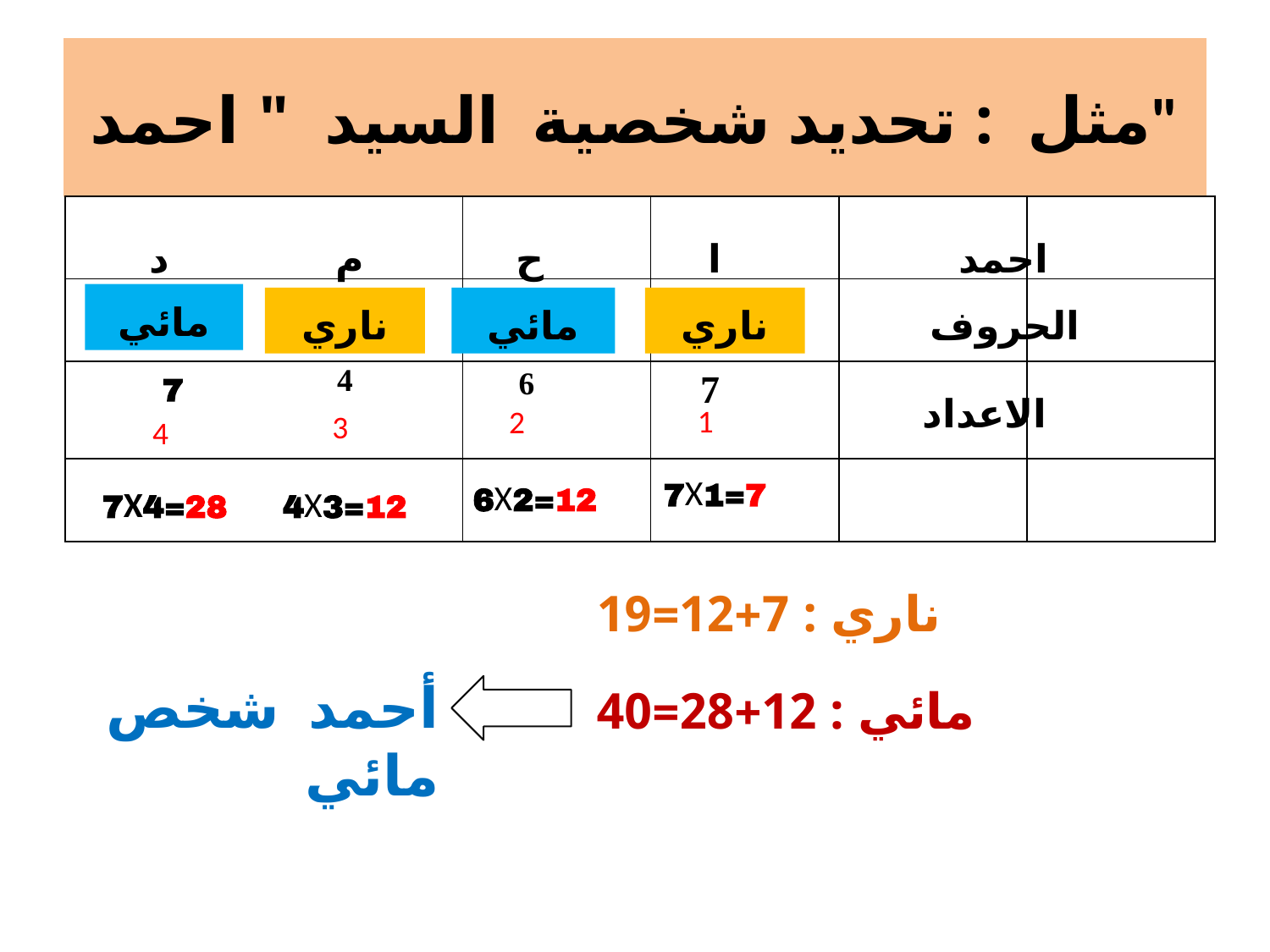

# مثل  : تحديد شخصية  السيد  " احمد"
|  |  |  |  |  |
| --- | --- | --- | --- | --- |
|  |  |  |  |  |
|  |  |  |  |  |
|  |  |  |  |  |
د
م
ح
ا
احمد
مائي
ناري
مائي
ناري
الحروف
4
6
7
7
الاعداد
1
2
3
4
7X1=7
6X2=12
7X4=28
4X3=12
ناري : 7+12=19
أحمد  شخص مائي
مائي : 12+28=40